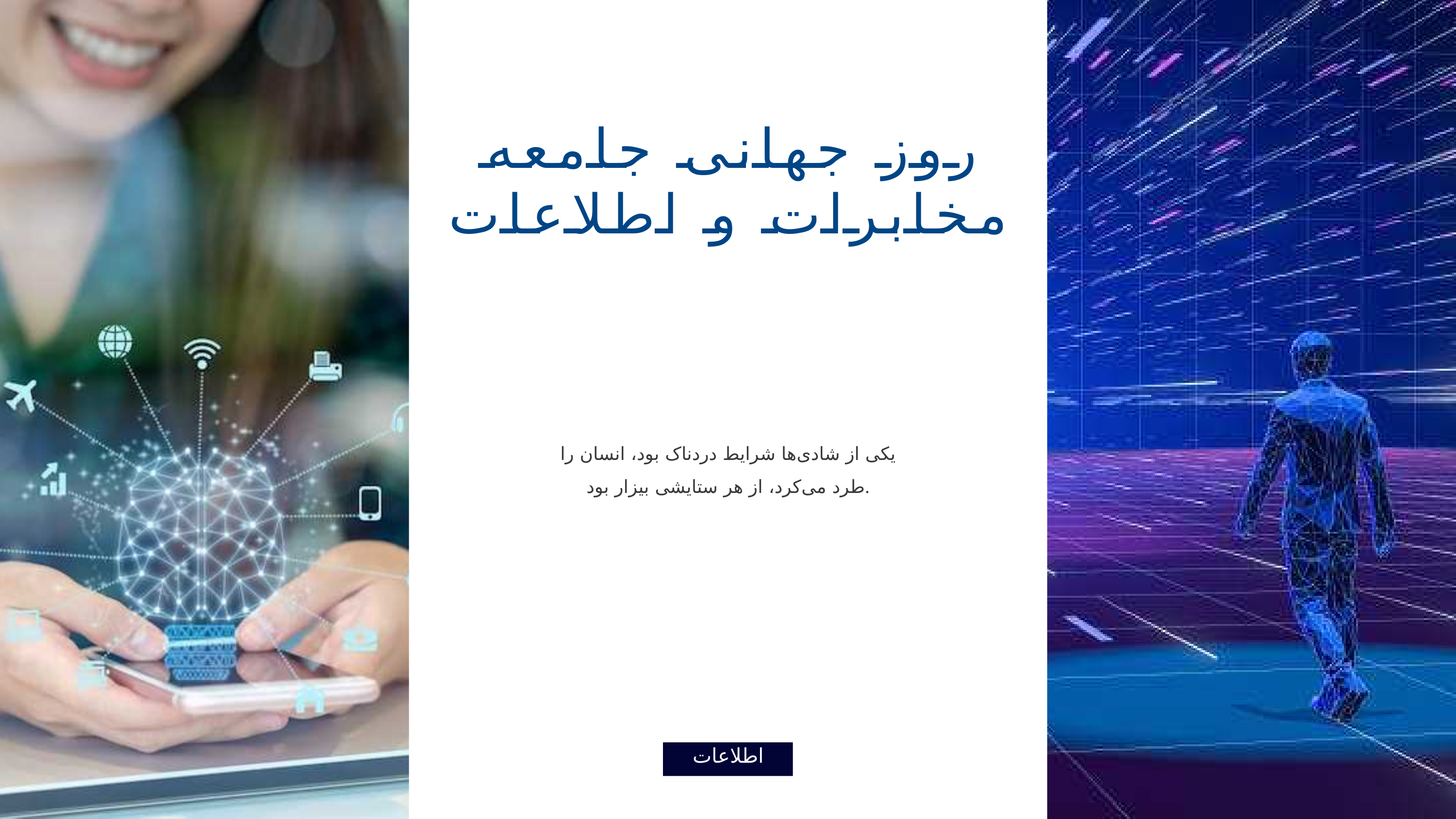

روز جهانی جامعه مخابرات و اطلاعات
یکی از شادی‌ها شرایط دردناک بود، انسان را طرد می‌کرد، از هر ستایشی بیزار بود.

اطلاعات